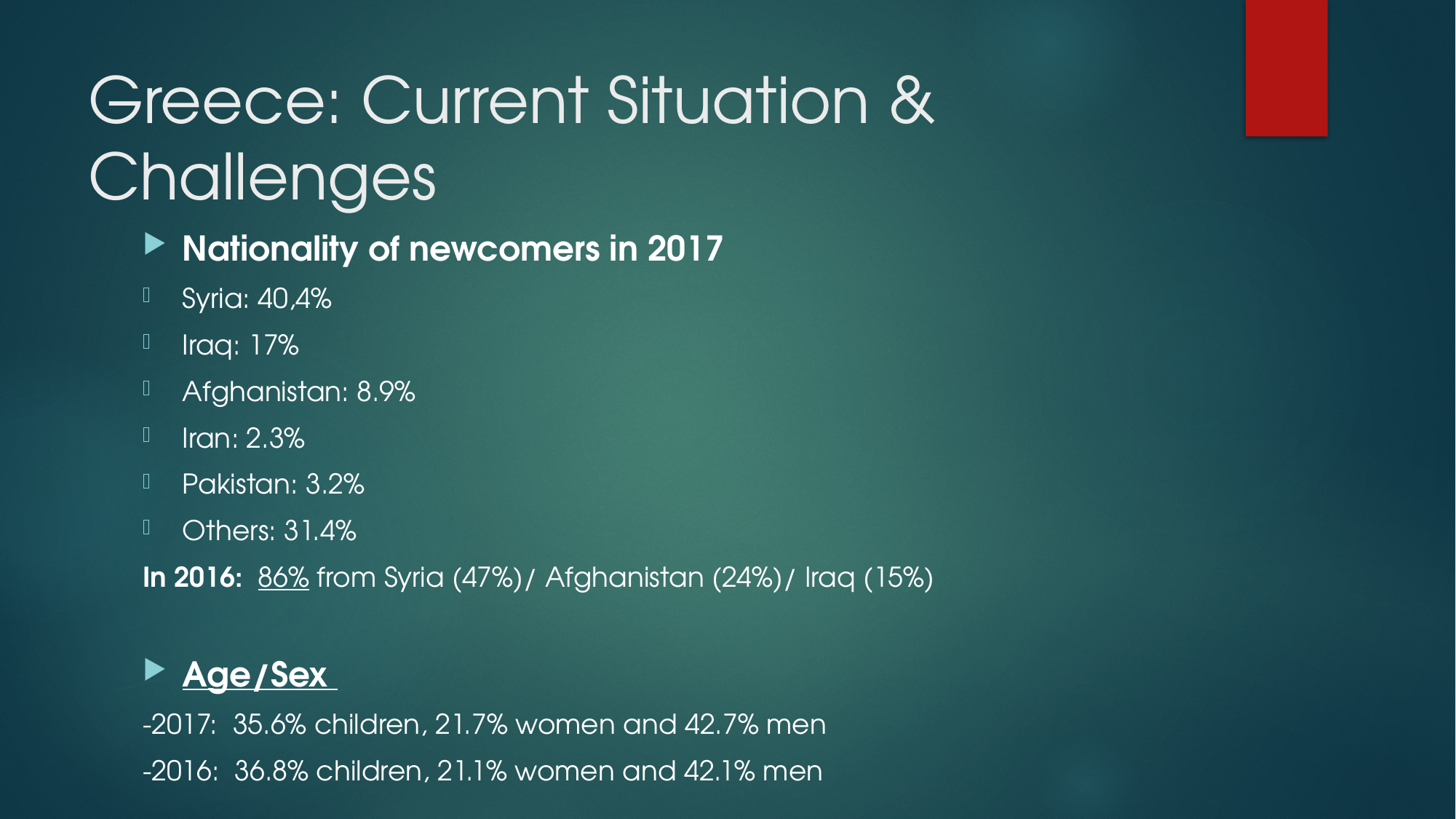

# Greece: Current Situation & Challenges
Nationality of newcomers in 2017
Syria: 40,4%
Iraq: 17%
Afghanistan: 8.9%
Iran: 2.3%
Pakistan: 3.2%
Others: 31.4%
In 2016:  86% from Syria (47%)/ Afghanistan (24%)/ Iraq (15%)

Age/Sex
-2017:  35.6% children, 21.7% women and 42.7% men
-2016:  36.8% children, 21.1% women and 42.1% men